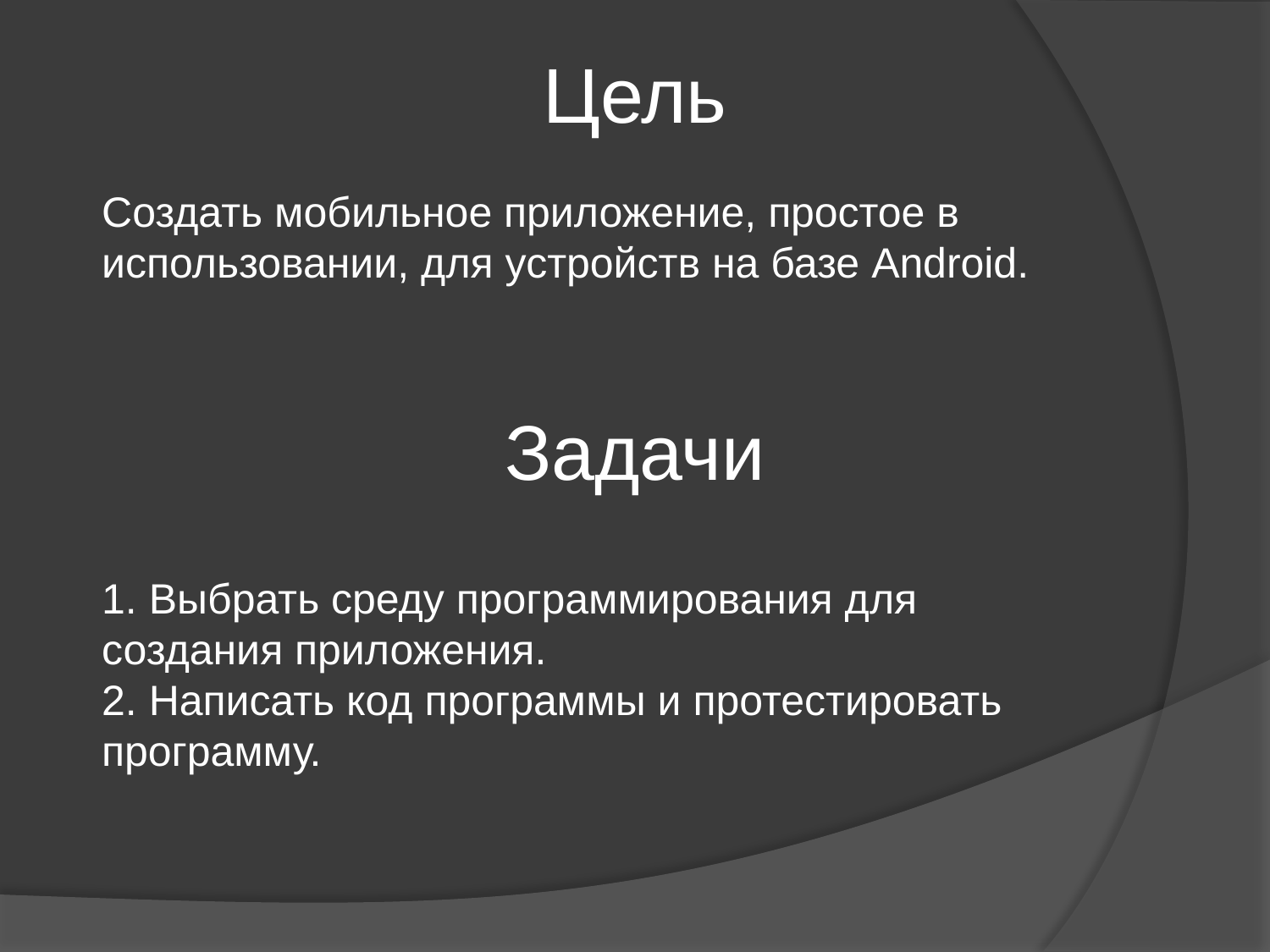

Цель
Создать мобильное приложение, простое в использовании, для устройств на базе Android.
Задачи
1. Выбрать среду программирования для создания приложения.
2. Написать код программы и протестировать программу.